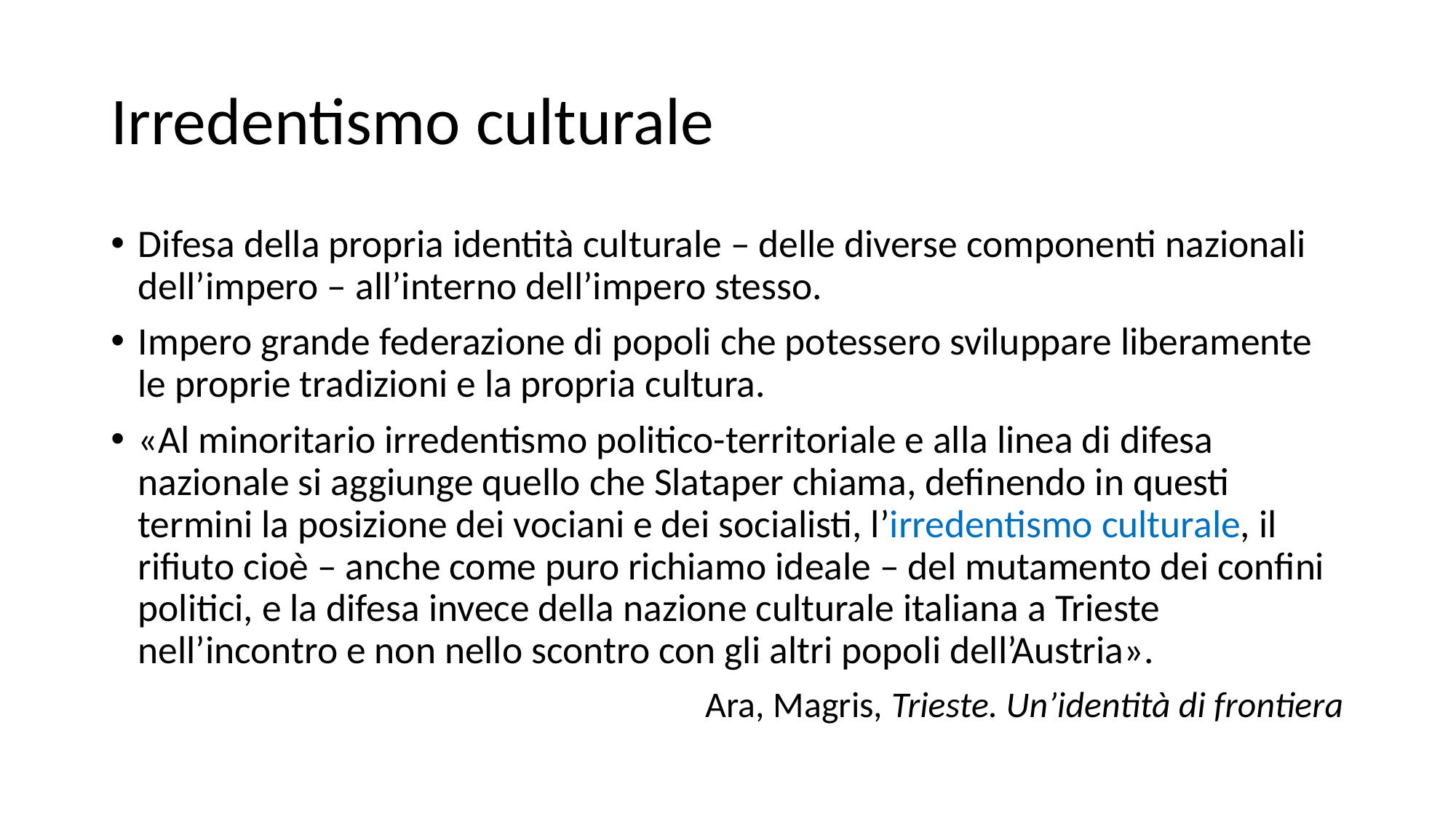

# Irredentismo culturale
Difesa della propria identità culturale – delle diverse componenti nazionali dell’impero – all’interno dell’impero stesso.
Impero grande federazione di popoli che potessero sviluppare liberamente le proprie tradizioni e la propria cultura.
«Al minoritario irredentismo politico-territoriale e alla linea di difesa nazionale si aggiunge quello che Slataper chiama, definendo in questi termini la posizione dei vociani e dei socialisti, l’irredentismo culturale, il rifiuto cioè – anche come puro richiamo ideale – del mutamento dei confini politici, e la difesa invece della nazione culturale italiana a Trieste nell’incontro e non nello scontro con gli altri popoli dell’Austria».
Ara, Magris, Trieste. Un’identità di frontiera